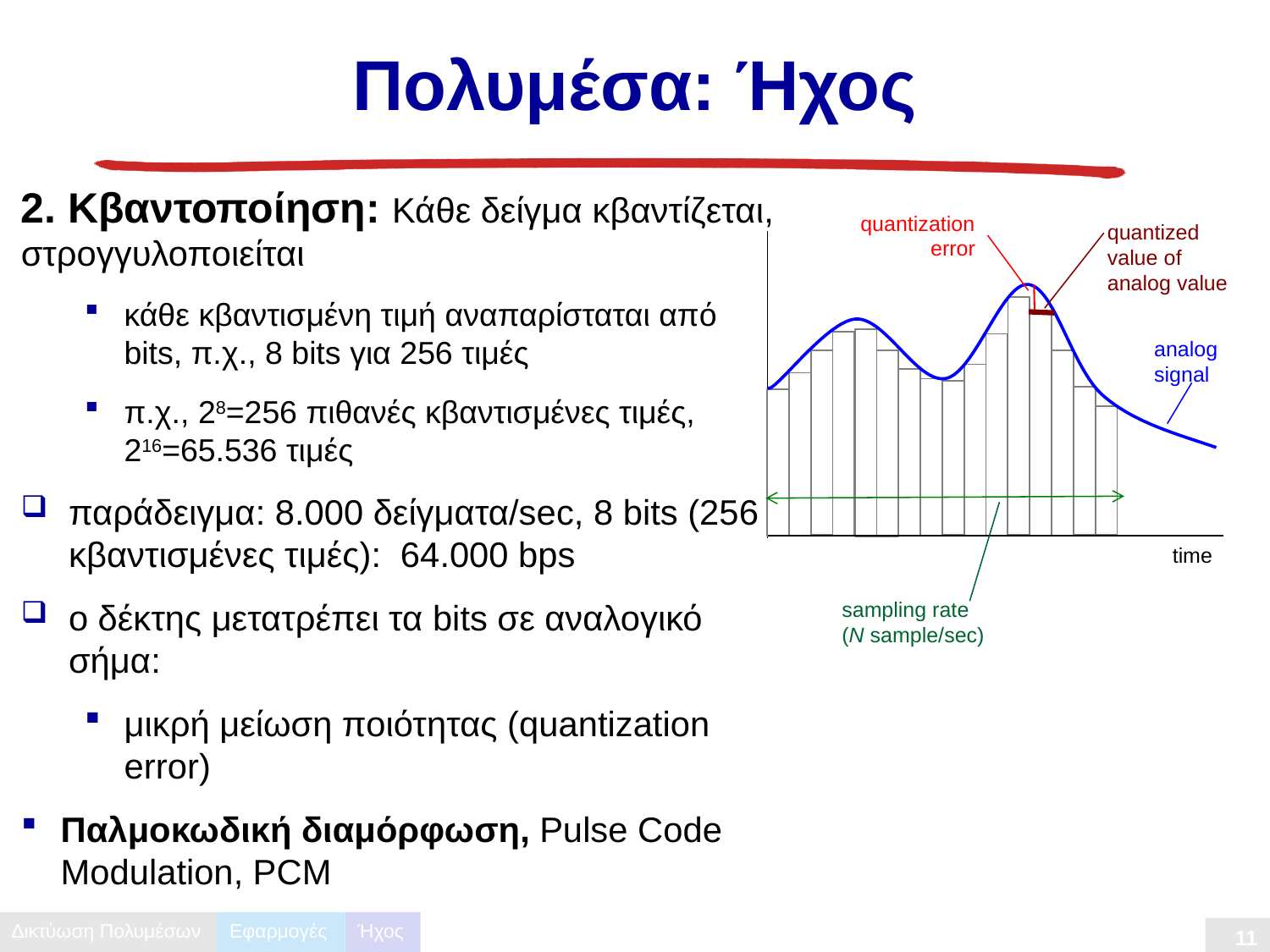

# Πολυμέσα: Ήχος
2. Κβαντοποίηση: Κάθε δείγμα κβαντίζεται, στρογγυλοποιείται
κάθε κβαντισμένη τιμή αναπαρίσταται από bits, π.χ., 8 bits για 256 τιμές
π.χ., 28=256 πιθανές κβαντισμένες τιμές, 216=65.536 τιμές
παράδειγμα: 8.000 δείγματα/sec, 8 bits (256 κβαντισμένες τιμές):  64.000 bps
ο δέκτης μετατρέπει τα bits σε αναλογικό σήμα:
μικρή μείωση ποιότητας (quantization error)
Παλμοκωδική διαμόρφωση, Pulse Code Modulation, PCM

quantization error
quantized value of
analog value

analog
signal

sampling rate
(N sample/sec)
time
Εφαρμογές
Ήχος